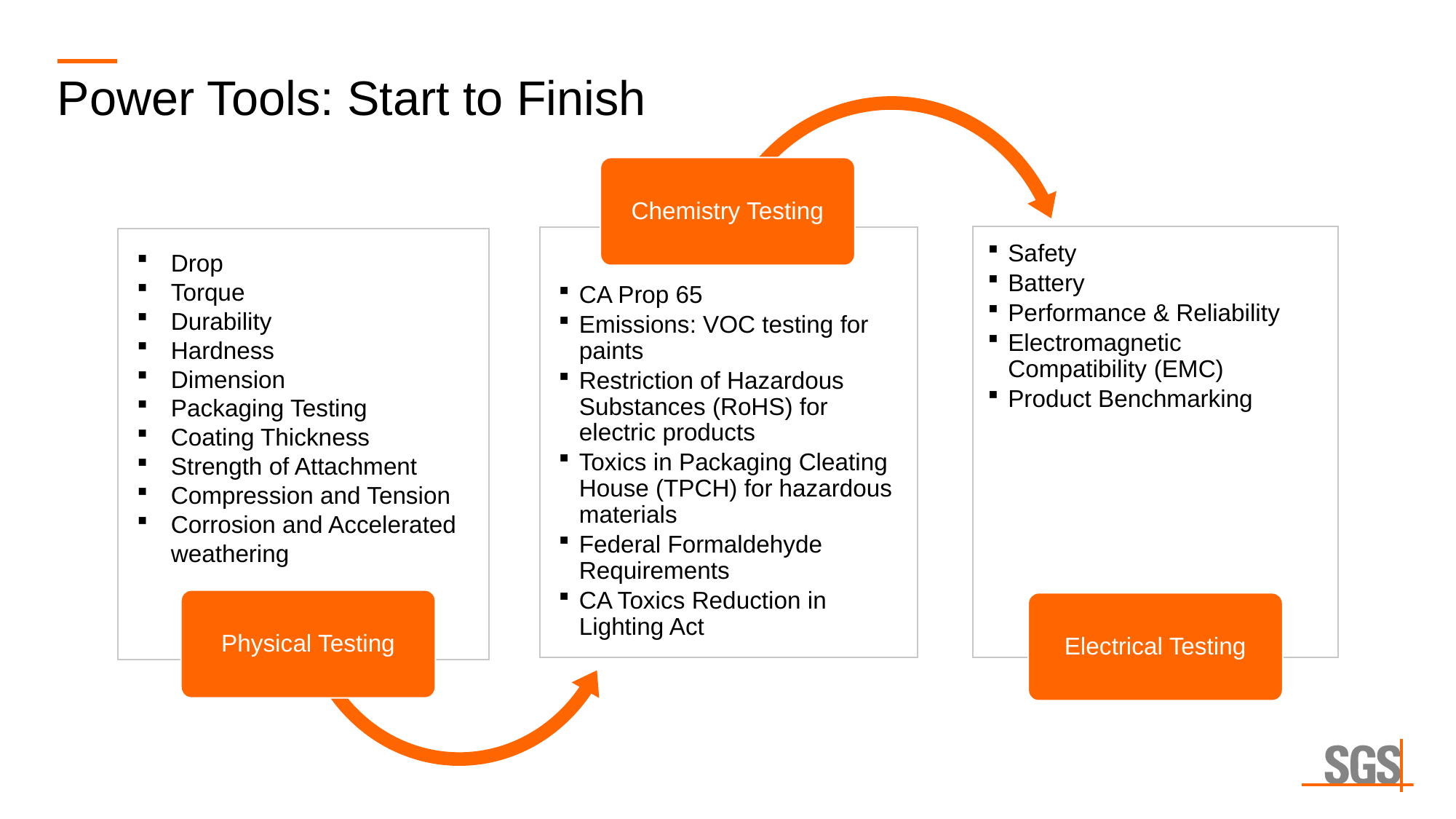

# Power Tools: Start to Finish

Chemistry Testing
Safety
Battery
Performance & Reliability
Electromagnetic Compatibility (EMC)
Product Benchmarking
CA Prop 65
Emissions: VOC testing for paints
Restriction of Hazardous Substances (RoHS) for electric products
Toxics in Packaging Cleating House (TPCH) for hazardous materials
Federal Formaldehyde Requirements
CA Toxics Reduction in Lighting Act
Drop
Torque
Durability
Hardness
Dimension
Packaging Testing
Coating Thickness
Strength of Attachment
Compression and Tension
Corrosion and Accelerated weathering

Physical Testing
Electrical Testing